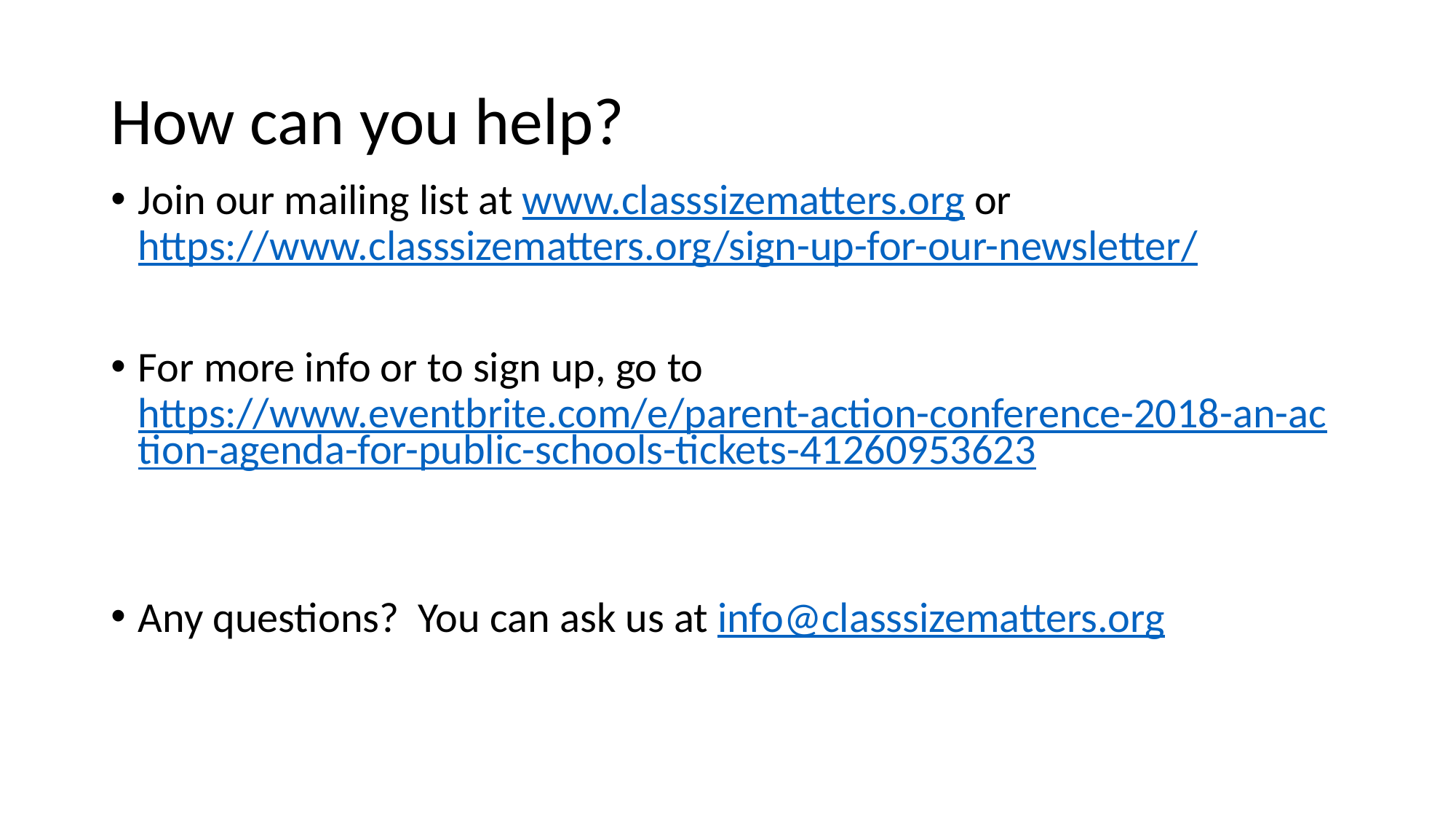

# How can you help?
Join our mailing list at www.classsizematters.org or https://www.classsizematters.org/sign-up-for-our-newsletter/

For more info or to sign up, go to https://www.eventbrite.com/e/parent-action-conference-2018-an-action-agenda-for-public-schools-tickets-41260953623

Any questions?  You can ask us at info@classsizematters.org